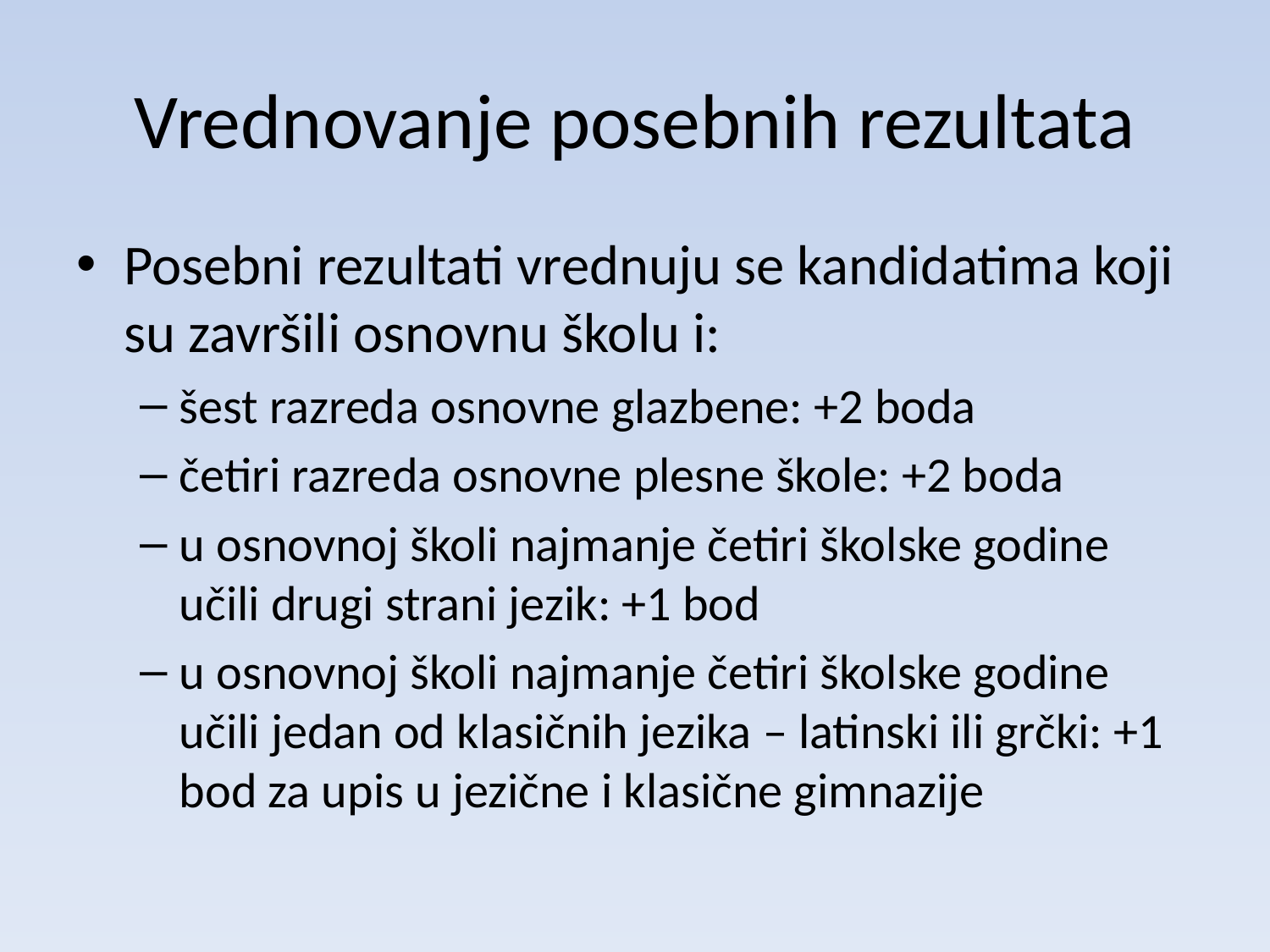

# Vrednovanje posebnih rezultata
Posebni rezultati vrednuju se kandidatima koji su završili osnovnu školu i:
šest razreda osnovne glazbene: +2 boda
četiri razreda osnovne plesne škole: +2 boda
u osnovnoj školi najmanje četiri školske godine učili drugi strani jezik: +1 bod
u osnovnoj školi najmanje četiri školske godine učili jedan od klasičnih jezika – latinski ili grčki: +1 bod za upis u jezične i klasične gimnazije